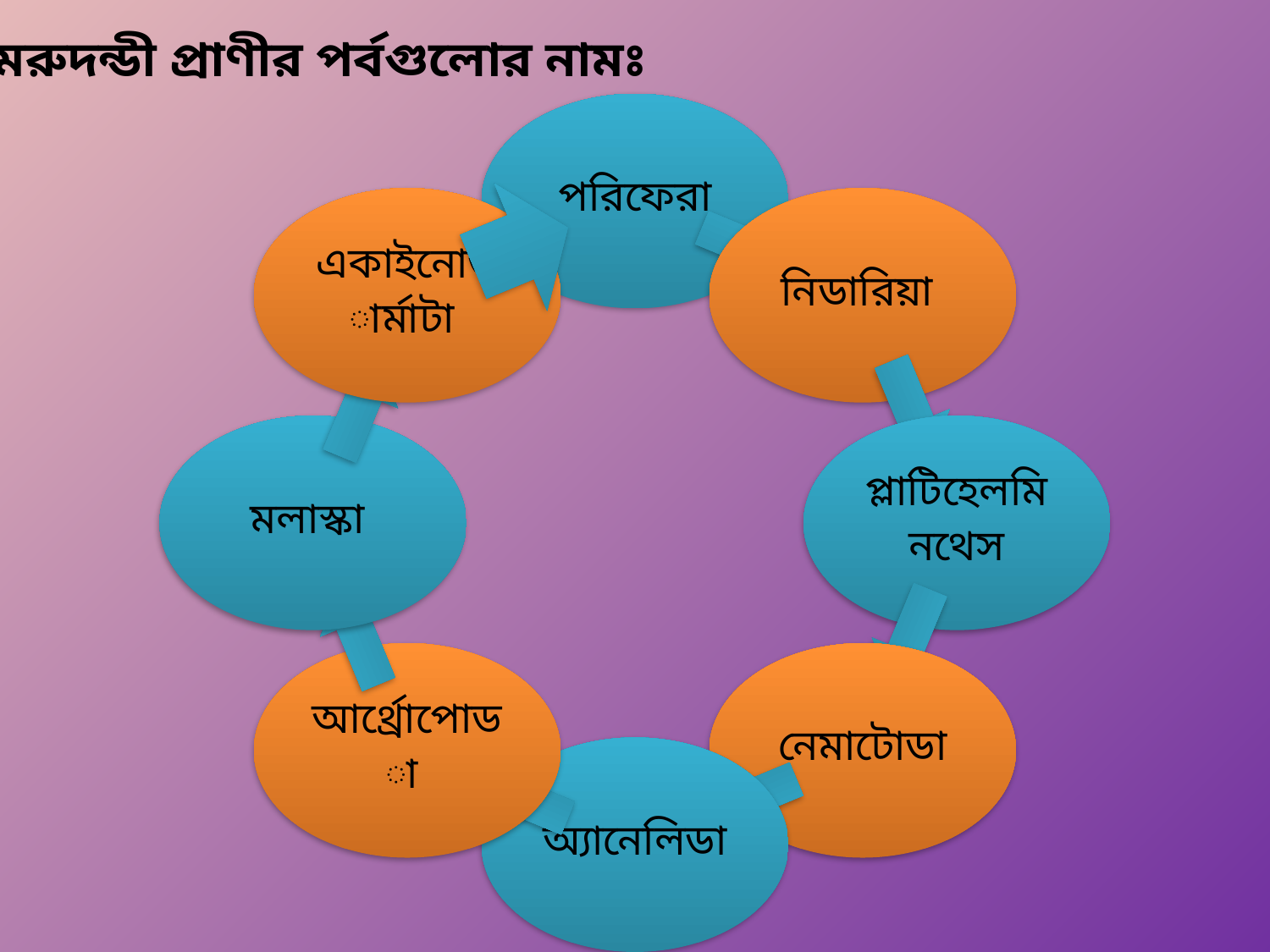

অমেরুদন্ডী প্রাণীর পর্বগুলোর নামঃ
পরিফেরা
নিডারিয়া
প্লাটিহেলমিনথেস
নেমাটোডা
অ্যানেলিডা
আর্থ্রোপোডা
মলাস্কা
একাইনোডার্মাটা